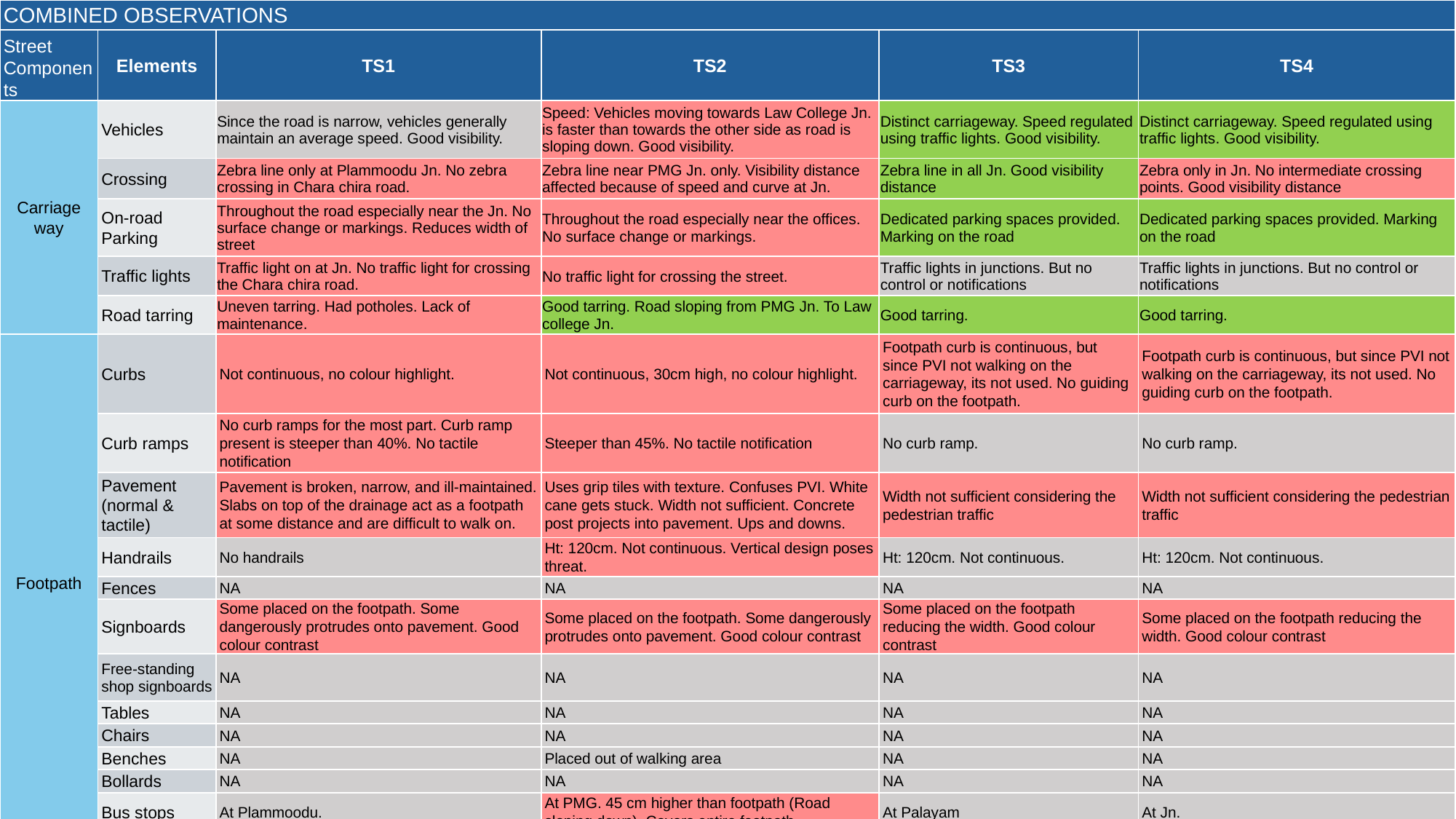

| COMBINED OBSERVATIONS |  |  |  |  |  |
| --- | --- | --- | --- | --- | --- |
| Street Components | Elements | TS1 | TS2 | TS3 | TS4 |
| Carriage way | Vehicles | Since the road is narrow, vehicles generally maintain an average speed. Good visibility. | Speed: Vehicles moving towards Law College Jn. is faster than towards the other side as road is sloping down. Good visibility. | Distinct carriageway. Speed regulated using traffic lights. Good visibility. | Distinct carriageway. Speed regulated using traffic lights. Good visibility. |
|  | Crossing | Zebra line only at Plammoodu Jn. No zebra crossing in Chara chira road. | Zebra line near PMG Jn. only. Visibility distance affected because of speed and curve at Jn. | Zebra line in all Jn. Good visibility distance | Zebra only in Jn. No intermediate crossing points. Good visibility distance |
|  | On-road Parking | Throughout the road especially near the Jn. No surface change or markings. Reduces width of street | Throughout the road especially near the offices. No surface change or markings. | Dedicated parking spaces provided. Marking on the road | Dedicated parking spaces provided. Marking on the road |
|  | Traffic lights | Traffic light on at Jn. No traffic light for crossing the Chara chira road. | No traffic light for crossing the street. | Traffic lights in junctions. But no control or notifications | Traffic lights in junctions. But no control or notifications |
|  | Road tarring | Uneven tarring. Had potholes. Lack of maintenance. | Good tarring. Road sloping from PMG Jn. To Law college Jn. | Good tarring. | Good tarring. |
| Footpath | Curbs | Not continuous, no colour highlight. | Not continuous, 30cm high, no colour highlight. | Footpath curb is continuous, but since PVI not walking on the carriageway, its not used. No guiding curb on the footpath. | Footpath curb is continuous, but since PVI not walking on the carriageway, its not used. No guiding curb on the footpath. |
|  | Curb ramps | No curb ramps for the most part. Curb ramp present is steeper than 40%. No tactile notification | Steeper than 45%. No tactile notification | No curb ramp. | No curb ramp. |
|  | Pavement (normal & tactile) | Pavement is broken, narrow, and ill-maintained. Slabs on top of the drainage act as a footpath at some distance and are difficult to walk on. | Uses grip tiles with texture. Confuses PVI. White cane gets stuck. Width not sufficient. Concrete post projects into pavement. Ups and downs. | Width not sufficient considering the pedestrian traffic | Width not sufficient considering the pedestrian traffic |
|  | Handrails | No handrails | Ht: 120cm. Not continuous. Vertical design poses threat. | Ht: 120cm. Not continuous. | Ht: 120cm. Not continuous. |
|  | Fences | NA | NA | NA | NA |
|  | Signboards | Some placed on the footpath. Some dangerously protrudes onto pavement. Good colour contrast | Some placed on the footpath. Some dangerously protrudes onto pavement. Good colour contrast | Some placed on the footpath reducing the width. Good colour contrast | Some placed on the footpath reducing the width. Good colour contrast |
|  | Free-standing shop signboards | NA | NA | NA | NA |
|  | Tables | NA | NA | NA | NA |
|  | Chairs | NA | NA | NA | NA |
|  | Benches | NA | Placed out of walking area | NA | NA |
|  | Bollards | NA | NA | NA | NA |
|  | Bus stops | At Plammoodu. | At PMG. 45 cm higher than footpath (Road sloping down). Covers entire footpath | At Palayam | At Jn. |
22